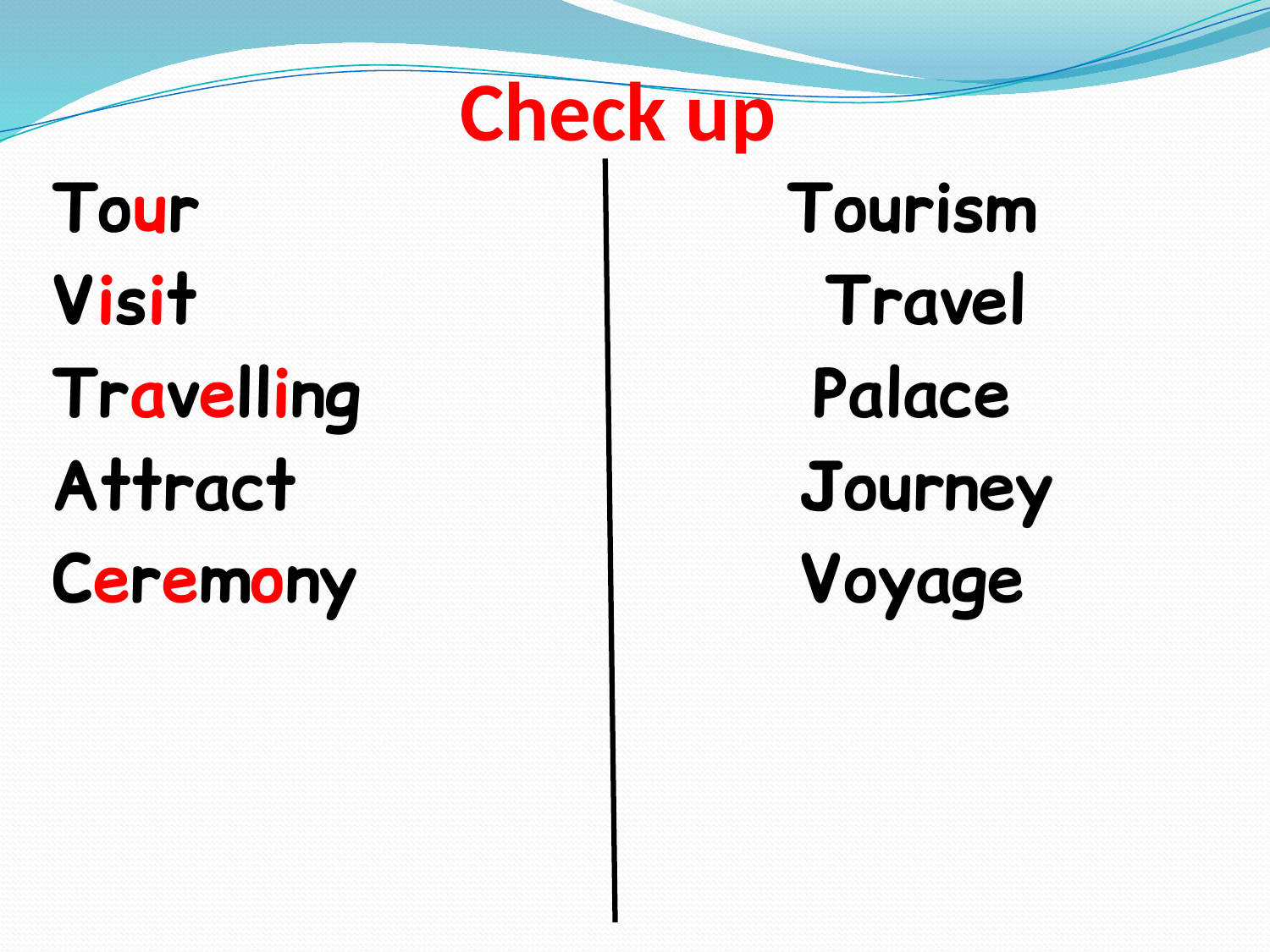

# Check up
Tour
Visit
Travelling
Attract
Ceremony

Tourism
Travel
Palace
Journey
Voyage